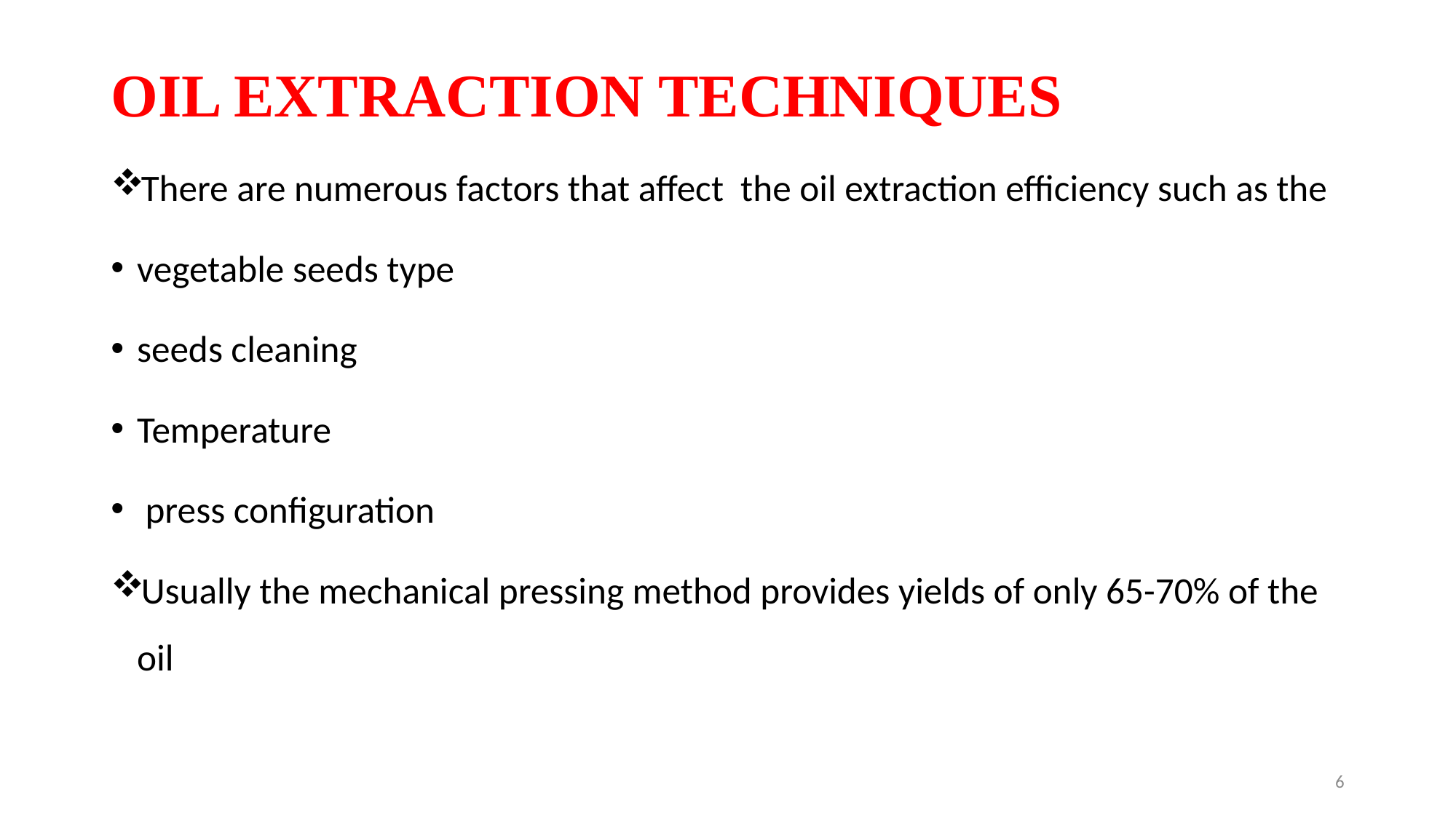

# OIL EXTRACTION TECHNIQUES
There are numerous factors that affect  the oil extraction efficiency such as the
vegetable seeds type
seeds cleaning
Temperature
 press configuration
Usually the mechanical pressing method provides yields of only 65-70% of the oil

6